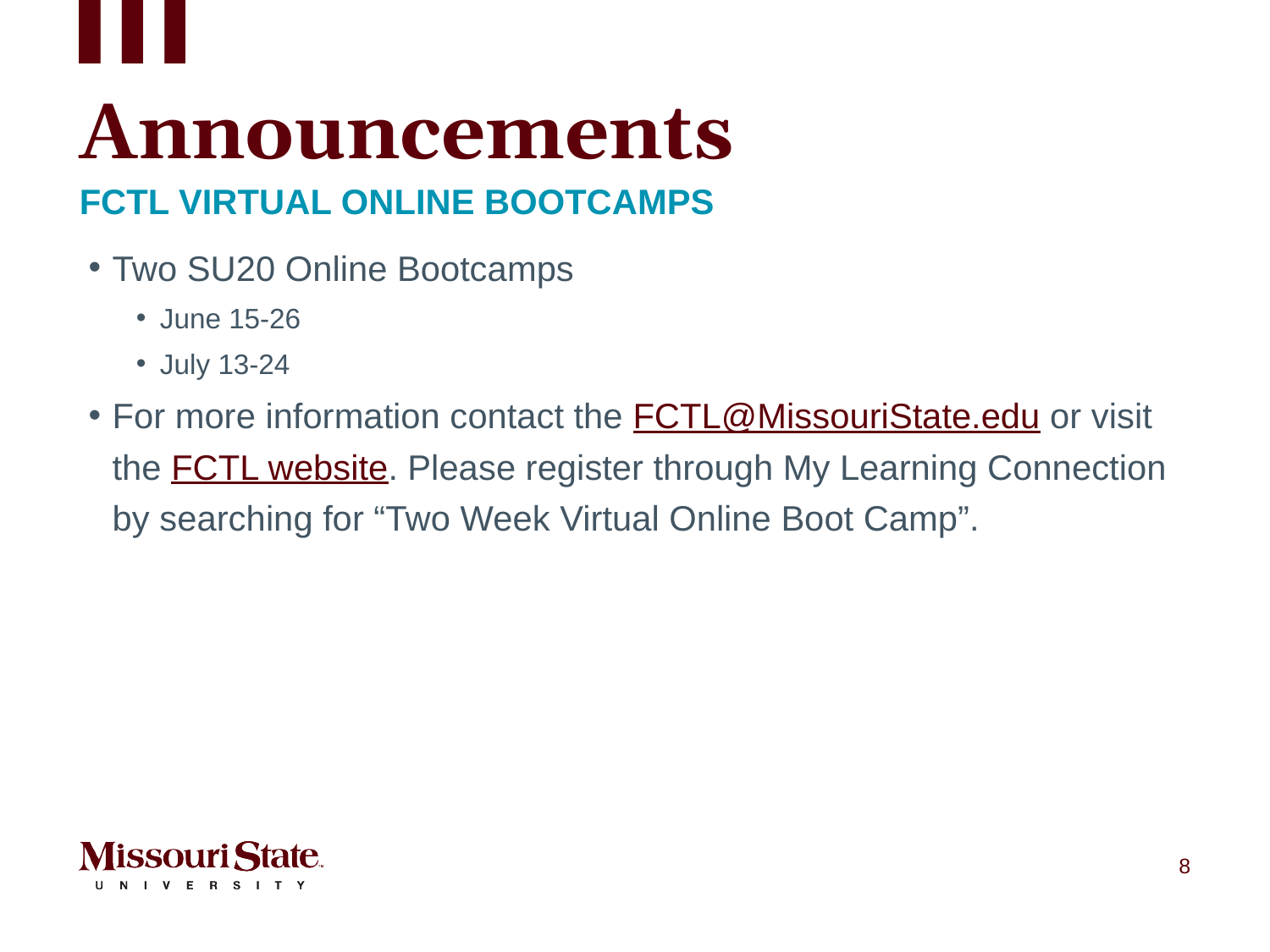

# Announcements
FCTL VIRTUAL Online BOOTCAMPS
Two SU20 Online Bootcamps
June 15-26
July 13-24
For more information contact the FCTL@MissouriState.edu or visit the FCTL website. Please register through My Learning Connection by searching for “Two Week Virtual Online Boot Camp”.

8